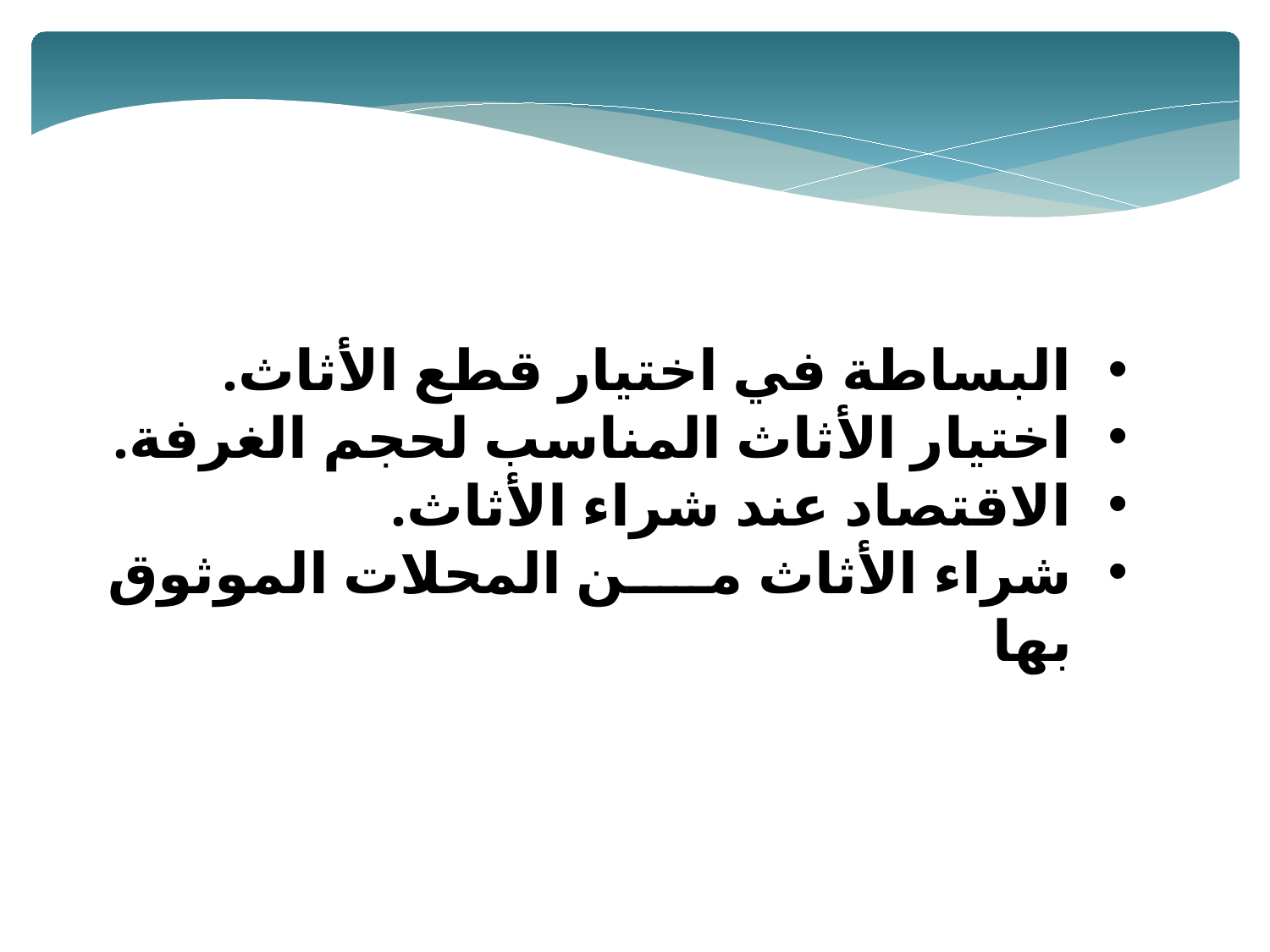

البساطة في اختيار قطع الأثاث.
اختيار الأثاث المناسب لحجم الغرفة.
الاقتصاد عند شراء الأثاث.
شراء الأثاث من المحلات الموثوق بها